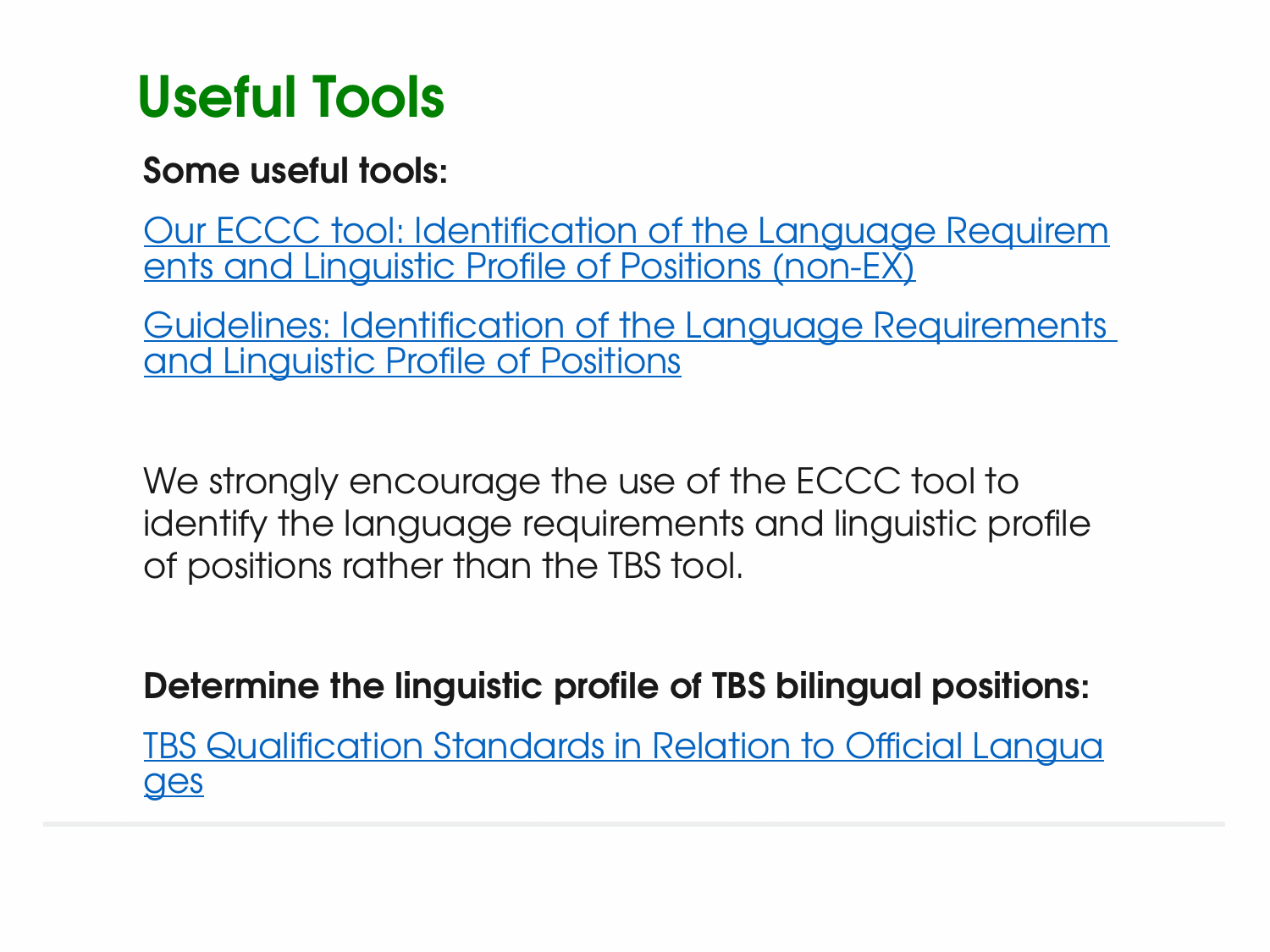

# Useful Tools
Some useful tools:
Our ECCC tool: Identification of the Language Requirements and Linguistic Profile of Positions (non-EX)
Guidelines: Identification of the Language Requirements and Linguistic Profile of Positions

We strongly encourage the use of the ECCC tool to identify the language requirements and linguistic profile of positions rather than the TBS tool.

Determine the linguistic profile of TBS bilingual positions:
TBS Qualification Standards in Relation to Official Languages